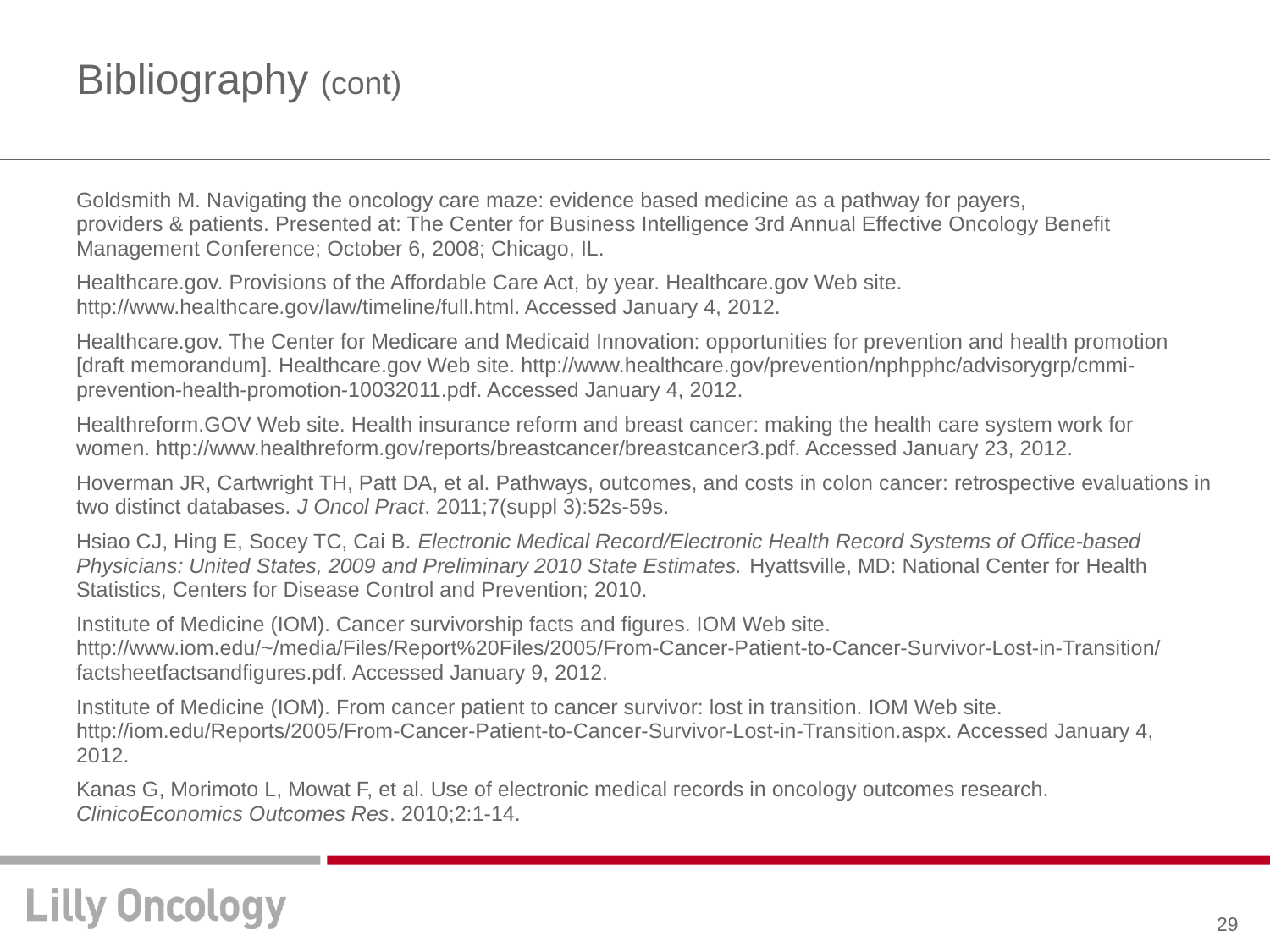

# Bibliography (cont)
Goldsmith M. Navigating the oncology care maze: evidence based medicine as a pathway for payers,
providers & patients. Presented at: The Center for Business Intelligence 3rd Annual Effective Oncology Benefit Management Conference; October 6, 2008; Chicago, IL.
Healthcare.gov. Provisions of the Affordable Care Act, by year. Healthcare.gov Web site. http://www.healthcare.gov/law/timeline/full.html. Accessed January 4, 2012.
Healthcare.gov. The Center for Medicare and Medicaid Innovation: opportunities for prevention and health promotion [draft memorandum]. Healthcare.gov Web site. http://www.healthcare.gov/prevention/nphpphc/advisorygrp/cmmi-prevention-health-promotion-10032011.pdf. Accessed January 4, 2012.
Healthreform.GOV Web site. Health insurance reform and breast cancer: making the health care system work for women. http://www.healthreform.gov/reports/breastcancer/breastcancer3.pdf. Accessed January 23, 2012.
Hoverman JR, Cartwright TH, Patt DA, et al. Pathways, outcomes, and costs in colon cancer: retrospective evaluations in two distinct databases. J Oncol Pract. 2011;7(suppl 3):52s-59s.
Hsiao CJ, Hing E, Socey TC, Cai B. Electronic Medical Record/Electronic Health Record Systems of Office-based Physicians: United States, 2009 and Preliminary 2010 State Estimates. Hyattsville, MD: National Center for Health Statistics, Centers for Disease Control and Prevention; 2010.
Institute of Medicine (IOM). Cancer survivorship facts and figures. IOM Web site. http://www.iom.edu/~/media/Files/Report%20Files/2005/From-Cancer-Patient-to-Cancer-Survivor-Lost-in-Transition/factsheetfactsandfigures.pdf. Accessed January 9, 2012.
Institute of Medicine (IOM). From cancer patient to cancer survivor: lost in transition. IOM Web site. http://iom.edu/Reports/2005/From-Cancer-Patient-to-Cancer-Survivor-Lost-in-Transition.aspx. Accessed January 4, 2012.
Kanas G, Morimoto L, Mowat F, et al. Use of electronic medical records in oncology outcomes research. ClinicoEconomics Outcomes Res. 2010;2:1-14.
29